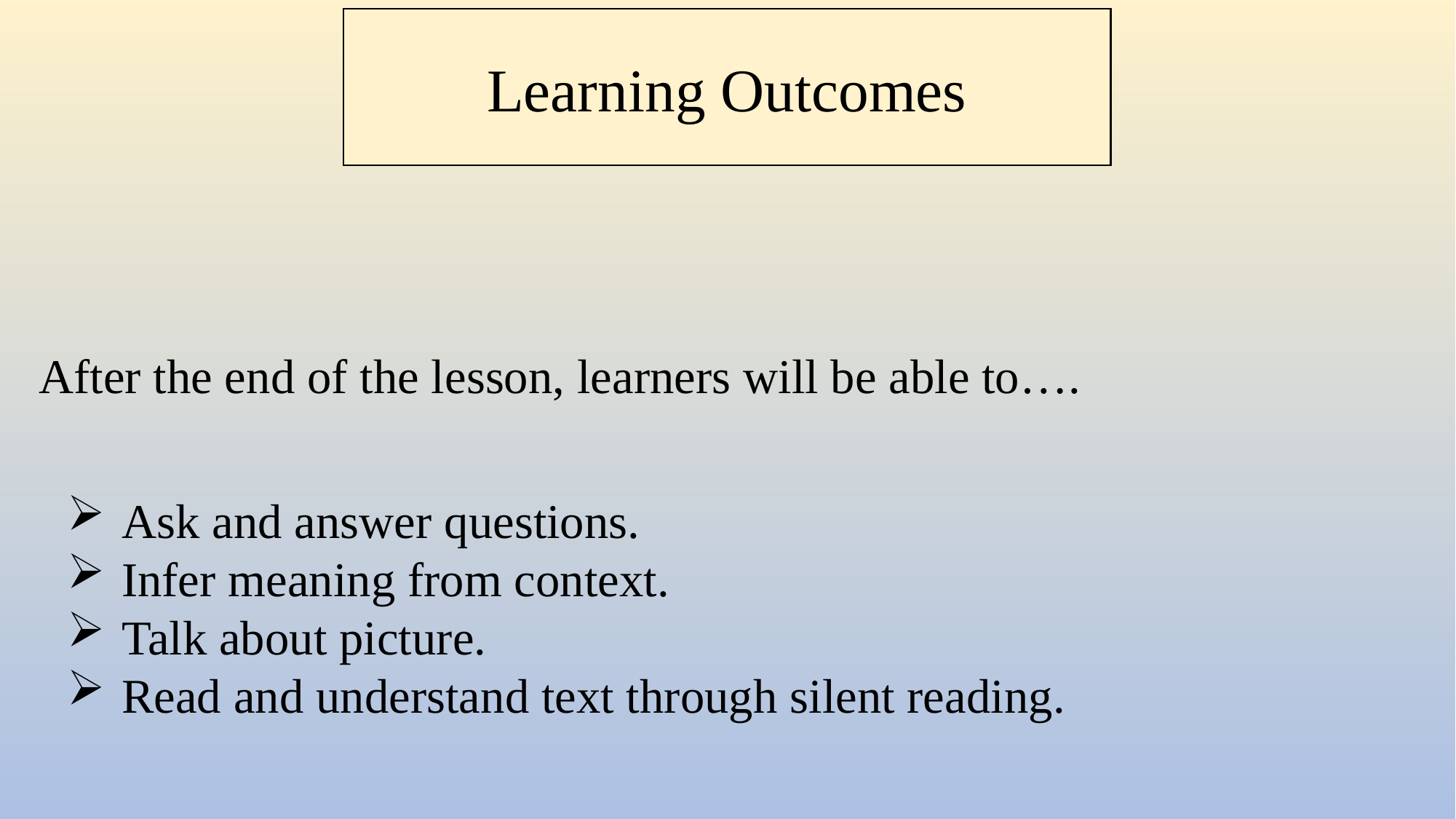

Learning Outcomes
After the end of the lesson, learners will be able to….
Ask and answer questions.
Infer meaning from context.
Talk about picture.
Read and understand text through silent reading.